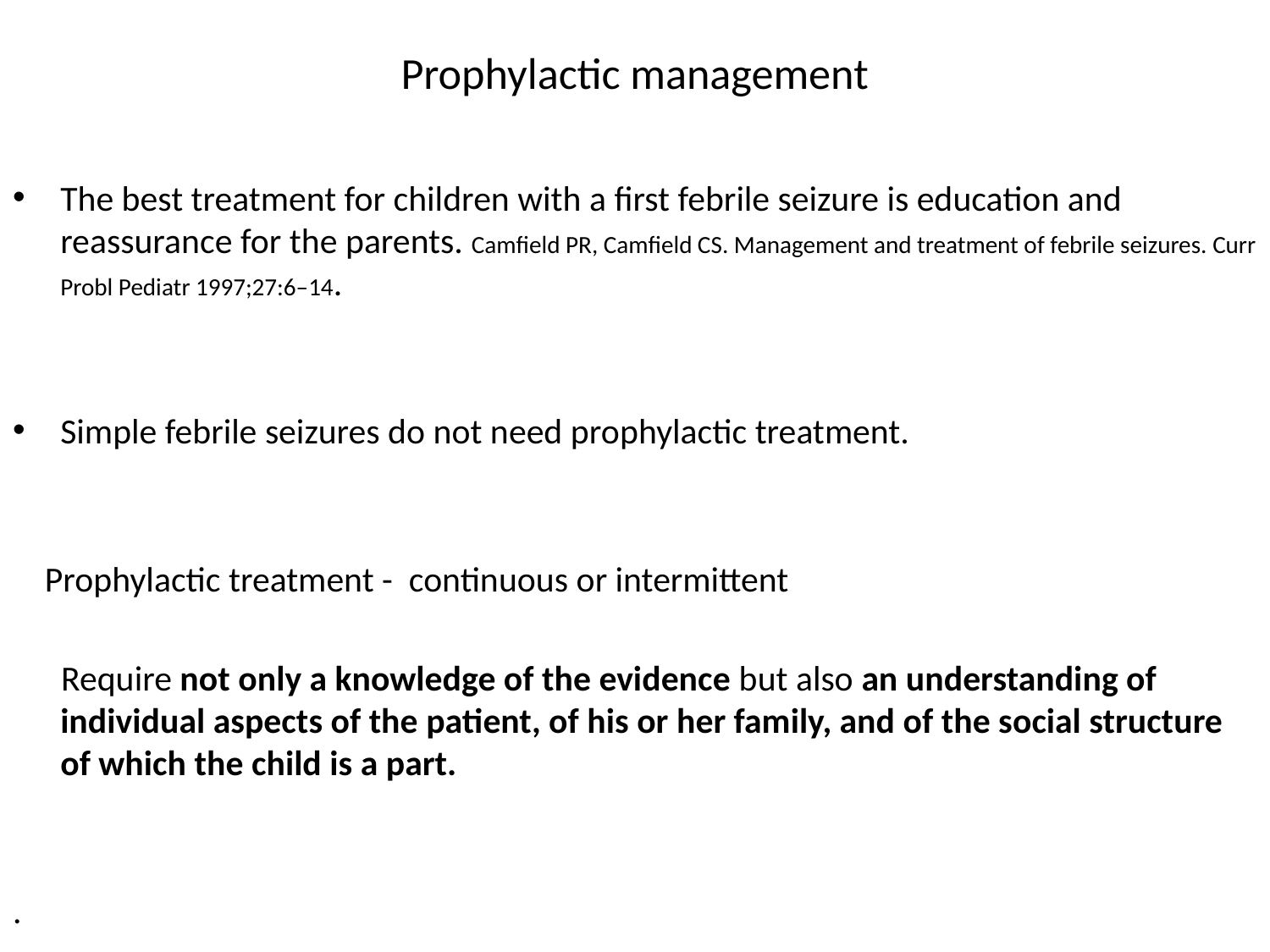

# Prophylactic management
The best treatment for children with a first febrile seizure is education and reassurance for the parents. Camfield PR, Camfield CS. Management and treatment of febrile seizures. Curr Probl Pediatr 1997;27:6–14.

Simple febrile seizures do not need prophylactic treatment.

    Prophylactic treatment -  continuous or intermittent

      Require not only a knowledge of the evidence but also an understanding of individual aspects of the patient, of his or her family, and of the social structure of which the child is a part.

.